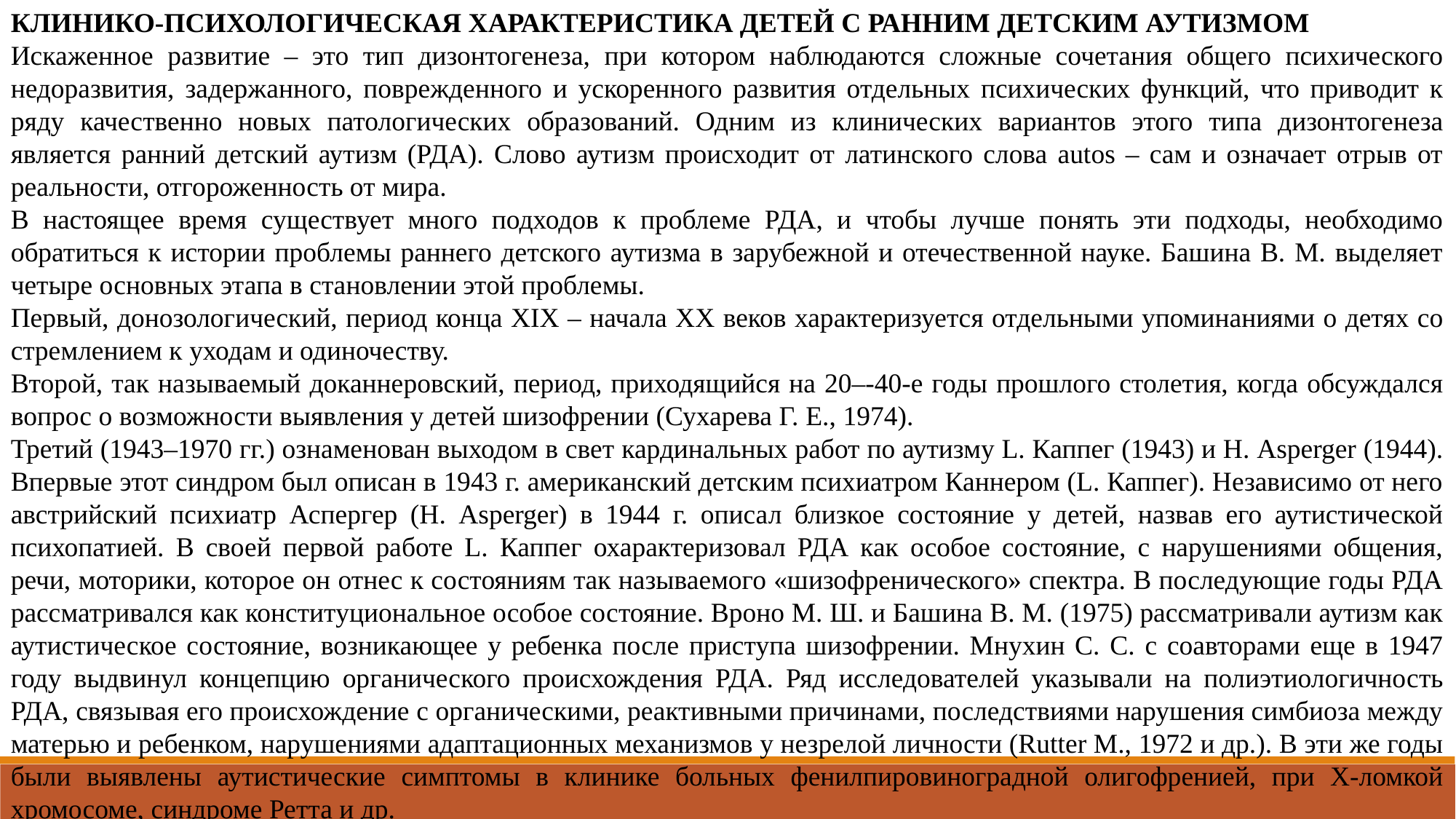

КЛИНИКО-ПСИХОЛОГИЧЕСКАЯ ХАРАКТЕРИСТИКА ДЕТЕЙ С РАННИМ ДЕТСКИМ АУТИЗМОМ
Искаженное развитие – это тип дизонтогенеза, при котором наблюдаются сложные сочетания общего психического недоразвития, задержанного, поврежденного и ускоренного развития отдельных психических функций, что приводит к ряду качественно новых патологических образований. Одним из клинических вариантов этого типа дизонтогенеза является ранний детский аутизм (РДА). Слово аутизм происходит от латинского слова autos – сам и означает отрыв от реальности, отгороженность от мира.
В настоящее время существует много подходов к проблеме РДА, и чтобы лучше понять эти подходы, необходимо обратиться к истории проблемы раннего детского аутизма в зарубежной и отечественной науке. Башина В. М. выделяет четыре основных этапа в становлении этой проблемы.
Первый, донозологический, период конца XIX – начала XX веков характеризуется отдельными упоминаниями о детях со стремлением к уходам и одиночеству.
Второй, так называемый доканнеровский, период, приходящийся на 20–-40-е годы прошлого столетия, когда обсуждался вопрос о возможности выявления у детей шизофрении (Сухарева Г. Е., 1974).
Третий (1943–1970 гг.) ознаменован выходом в свет кардинальных работ по аутизму L. Каппег (1943) и Н. Asperger (1944). Впервые этот синдром был описан в 1943 г. американский детским психиатром Каннером (L. Каппег). Независимо от него австрийский психиатр Аспергер (Н. Asperger) в 1944 г. описал близкое состояние у детей, назвав его аутистической психопатией. В своей первой работе L. Каппег охарактеризовал РДА как особое состояние, с нарушениями общения, речи, моторики, которое он отнес к состояниям так называемого «шизофренического» спектра. В последующие годы РДА рассматривался как конституциональное особое состояние. Вроно М. Ш. и Башина В. М. (1975) рассматривали аутизм как аутистическое состояние, возникающее у ребенка после приступа шизофрении. Мнухин С. С. с соавторами еще в 1947 году выдвинул концепцию органического происхождения РДА. Ряд исследователей указывали на полиэтиологичность РДА, связывая его происхождение с органическими, реактивными причинами, последствиями нарушения симбиоза между матерью и ребенком, нарушениями адаптационных механизмов у незрелой личности (Rutter M., 1972 и др.). В эти же годы были выявлены аутистические симптомы в клинике больных фенилпировиноградной олигофренией, при Х-ломкой хромосоме, синдроме Ретта и др.